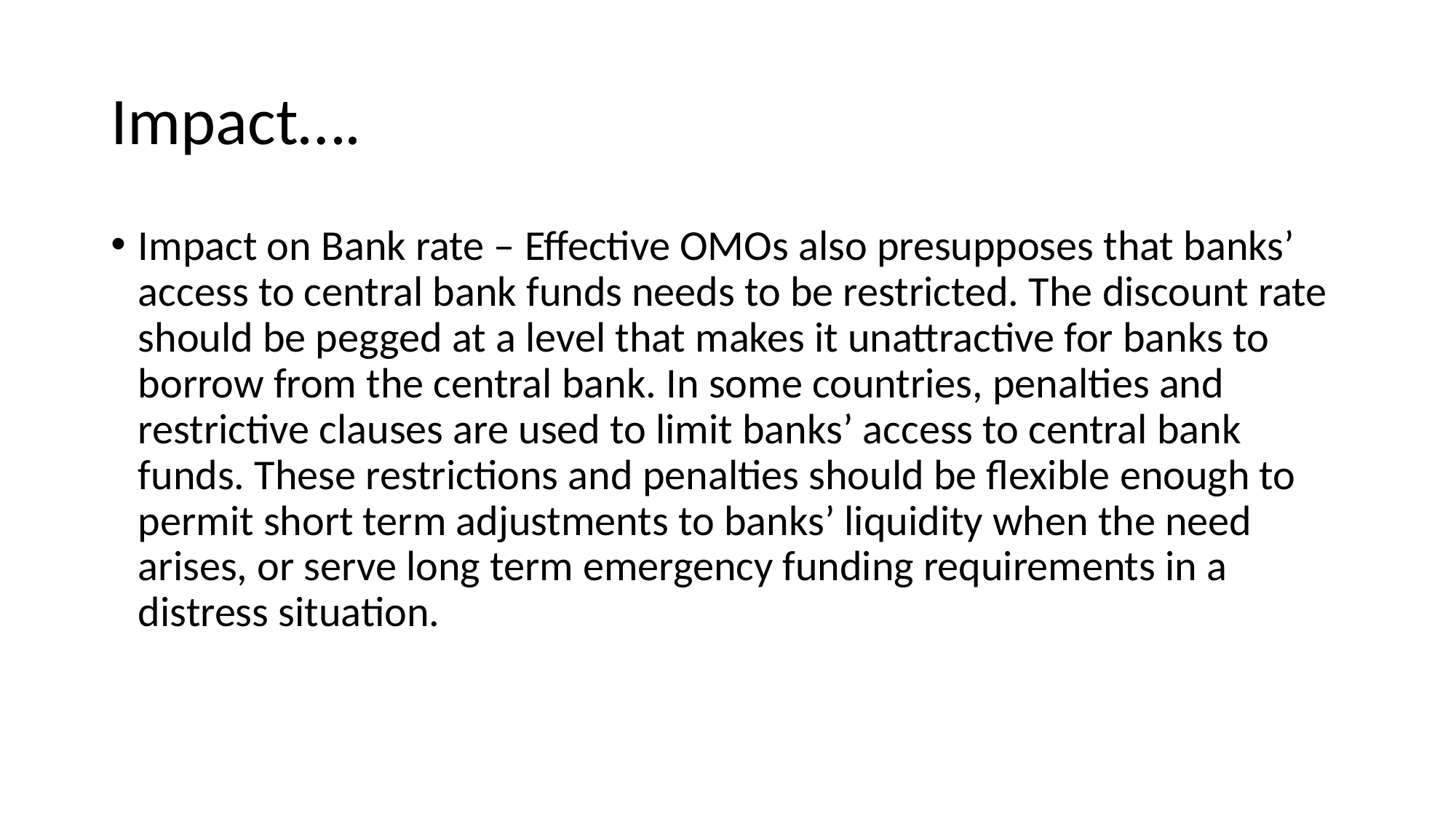

# Impact….
Impact on Bank rate – Effective OMOs also presupposes that banks’ access to central bank funds needs to be restricted. The discount rate should be pegged at a level that makes it unattractive for banks to borrow from the central bank. In some countries, penalties and restrictive clauses are used to limit banks’ access to central bank funds. These restrictions and penalties should be flexible enough to permit short term adjustments to banks’ liquidity when the need arises, or serve long term emergency funding requirements in a distress situation.